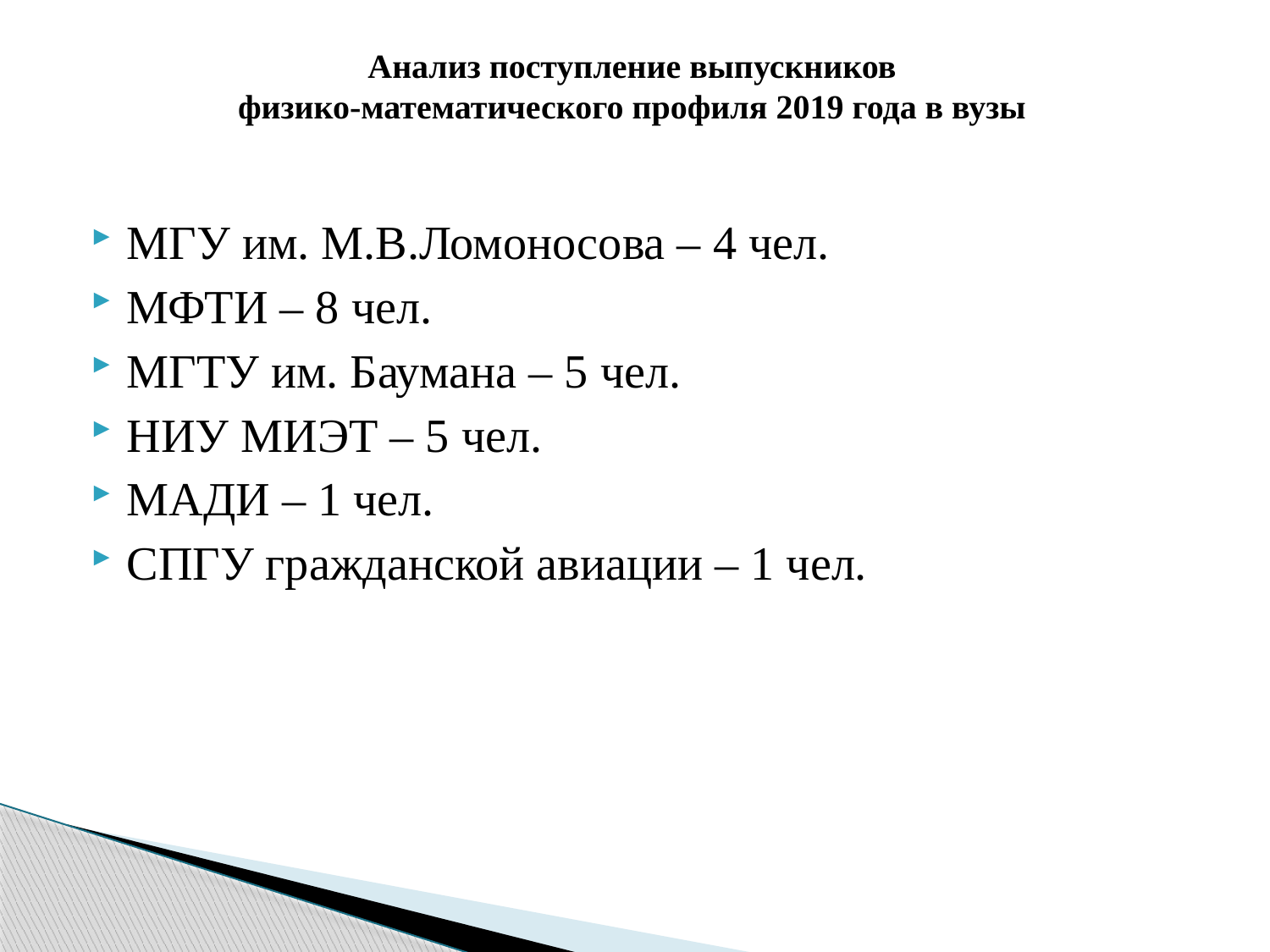

# Анализ поступление выпускников физико-математического профиля 2019 года в вузы
МГУ им. М.В.Ломоносова – 4 чел.
МФТИ – 8 чел.
МГТУ им. Баумана – 5 чел.
НИУ МИЭТ – 5 чел.
МАДИ – 1 чел.
СПГУ гражданской авиации – 1 чел.